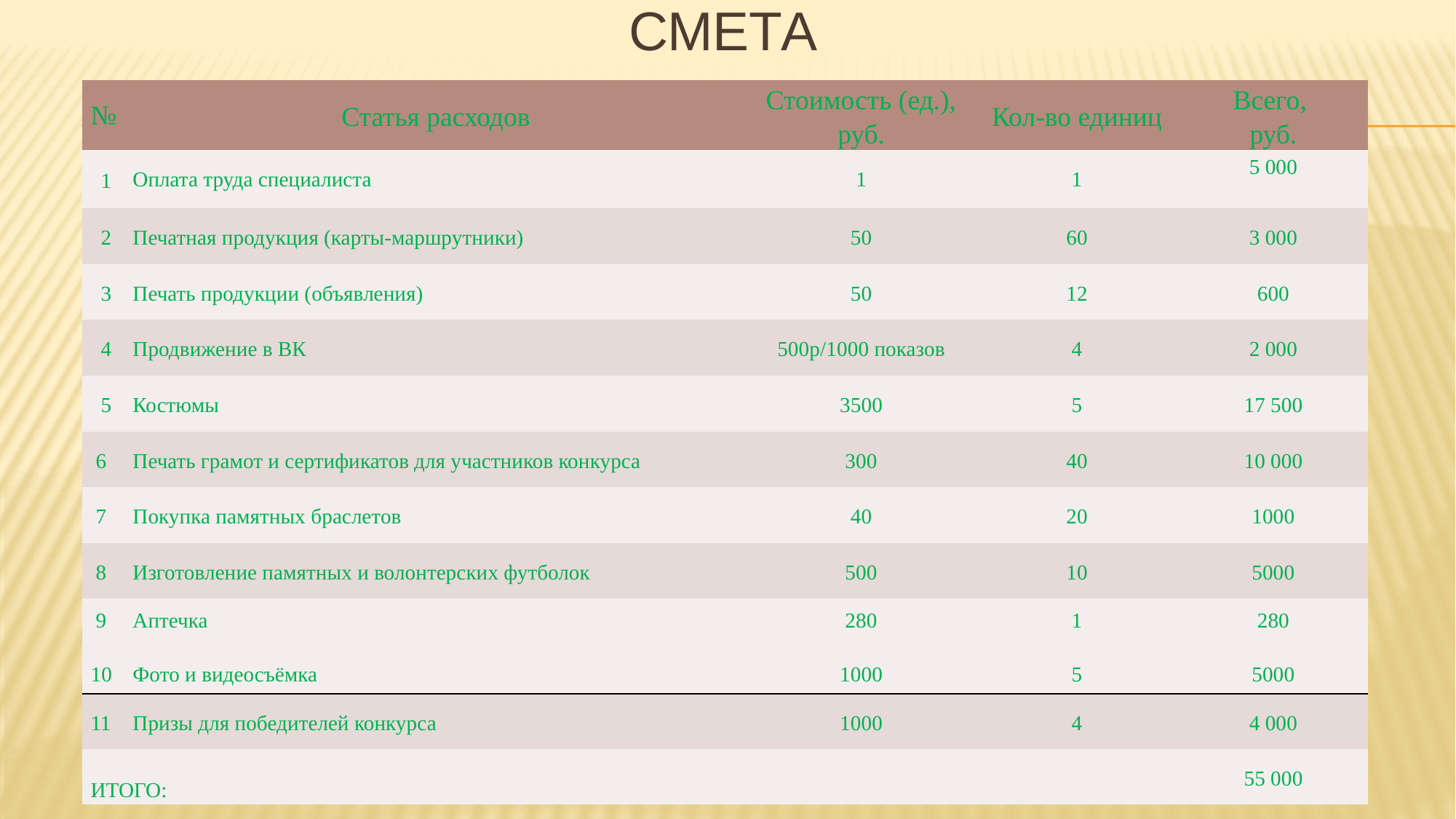

# Смета
| № | Статья расходов | Стоимость (ед.), руб. | Кол-во единиц | Всего, руб. |
| --- | --- | --- | --- | --- |
| 1 | Оплата труда специалиста | 1 | 1 | 5 000 |
| 2 | Печатная продукция (карты-маршрутники) | 50 | 60 | 3 000 |
| 3 | Печать продукции (объявления) | 50 | 12 | 600 |
| 4 | Продвижение в ВК | 500р/1000 показов | 4 | 2 000 |
| 5 | Костюмы | 3500 | 5 | 17 500 |
| 6 | Печать грамот и сертификатов для участников конкурса | 300 | 40 | 10 000 |
| 7 | Покупка памятных браслетов | 40 | 20 | 1000 |
| 8 | Изготовление памятных и волонтерских футболок | 500 | 10 | 5000 |
| 9 10 | Аптечка Фото и видеосъёмка | 280 1000 | 1 5 | 280 5000 |
| 11 | Призы для победителей конкурса | 1000 | 4 | 4 000 |
| ИТОГО: |  |  |  | 55 000 |